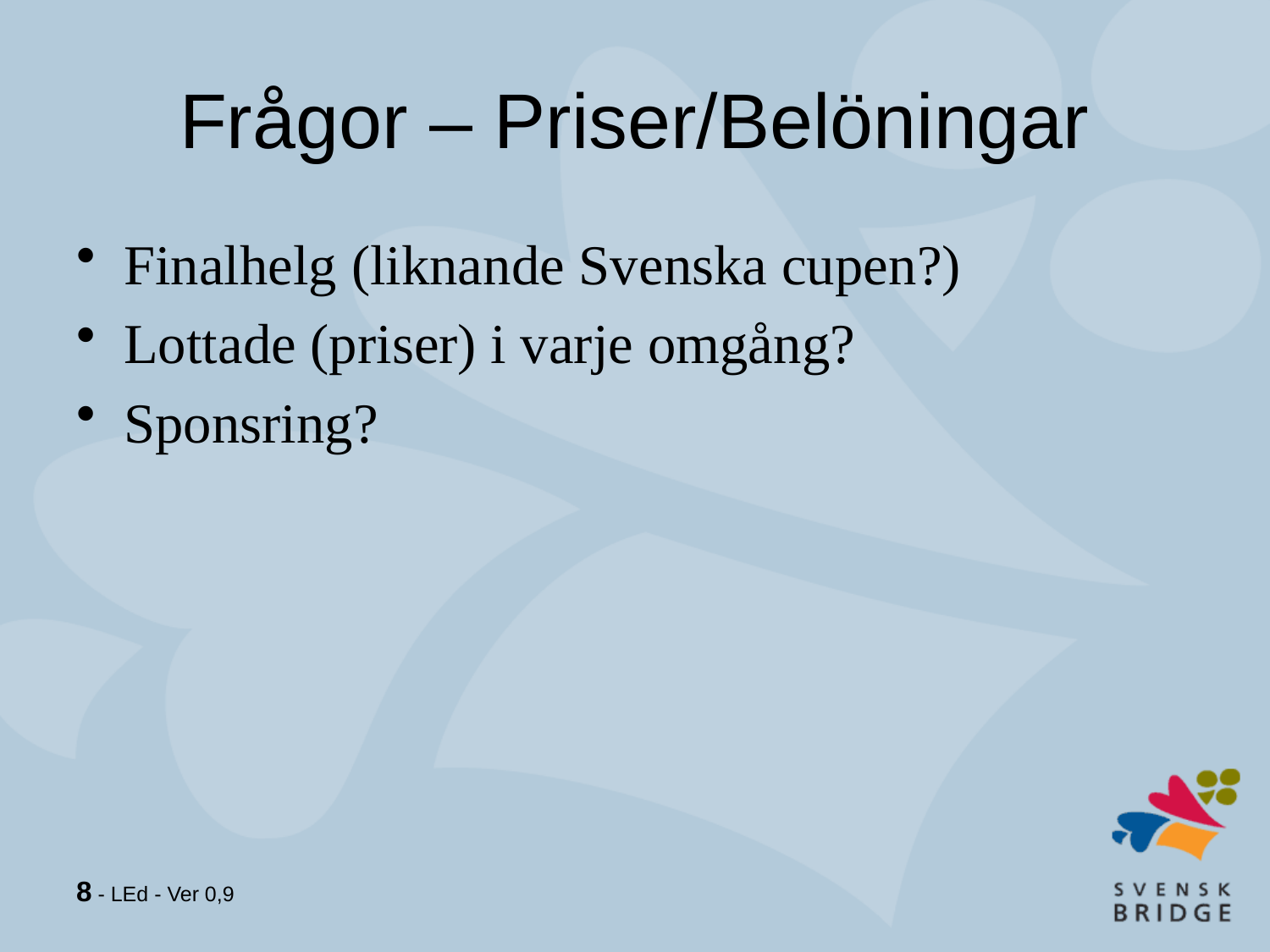

# Frågor – Priser/Belöningar
Finalhelg (liknande Svenska cupen?)
Lottade (priser) i varje omgång?
Sponsring?

8 - LEd - Ver 0,9